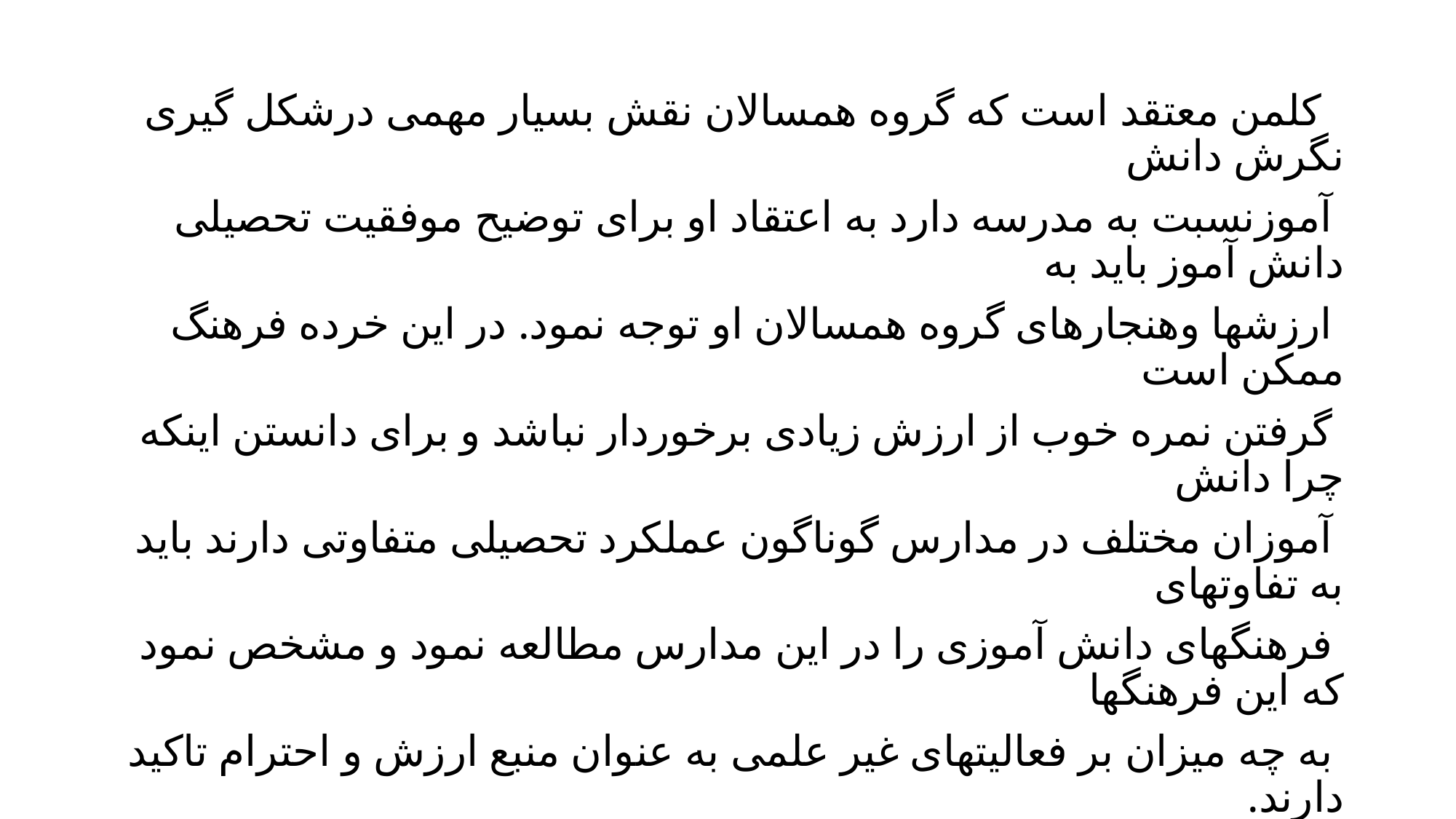

کلمن معتقد است که گروه همسالان نقش بسیار مهمی درشکل گیری نگرش دانش
 آموزنسبت به مدرسه دارد به اعتقاد او برای توضیح موفقیت تحصیلی دانش آموز باید به
 ارزشها وهنجارهای گروه همسالان او توجه نمود. در این خرده فرهنگ ممکن است
 گرفتن نمره خوب از ارزش زیادی برخوردار نباشد و برای دانستن اینکه چرا دانش
 آموزان مختلف در مدارس گوناگون عملکرد تحصیلی متفاوتی دارند باید به تفاوتهای
 فرهنگهای دانش آموزی را در این مدارس مطالعه نمود و مشخص نمود که این فرهنگها
 به چه میزان بر فعالیتهای غیر علمی به عنوان منبع ارزش و احترام تاکید دارند.